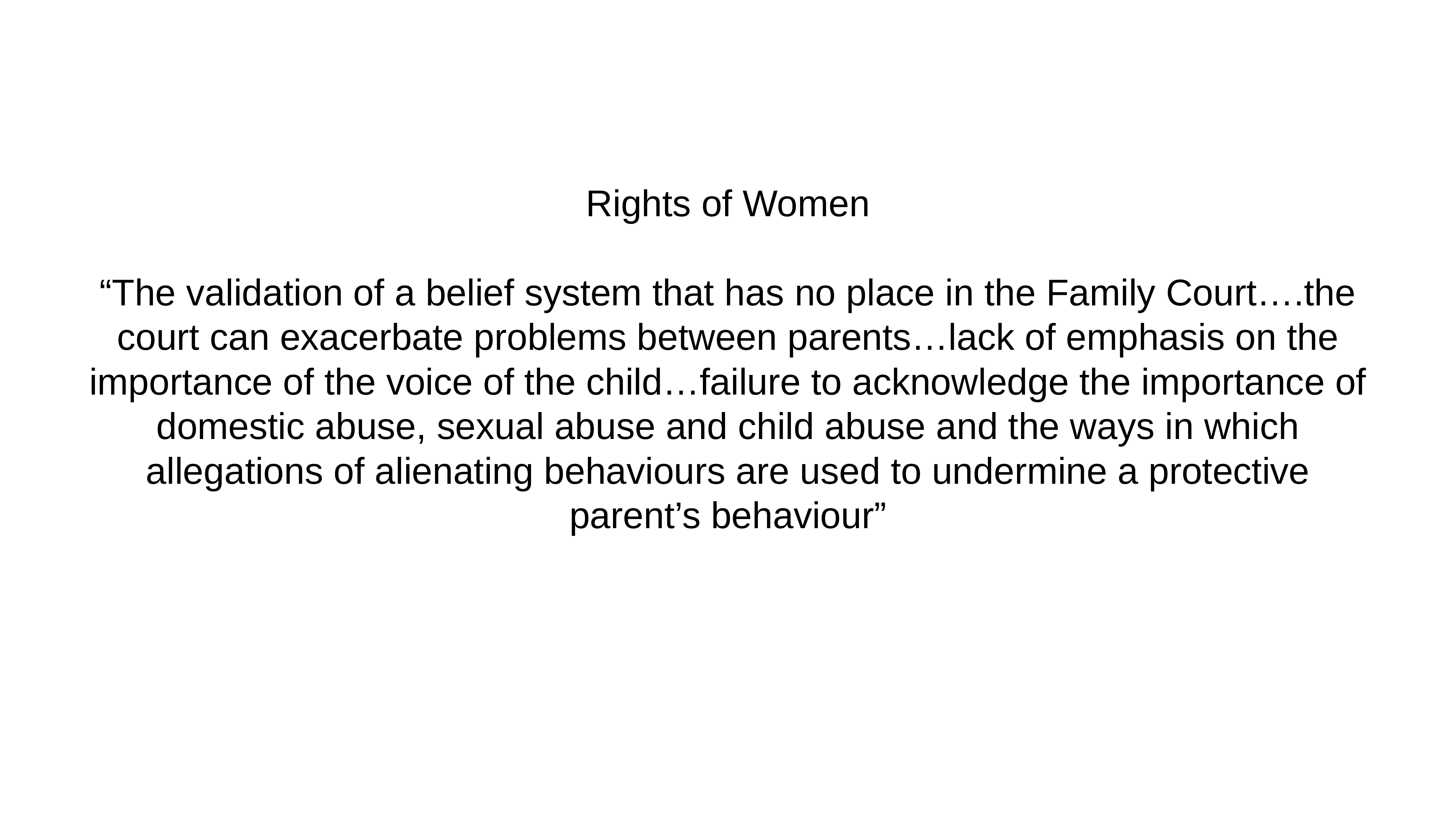

Rights of Women

“The validation of a belief system that has no place in the Family Court….the court can exacerbate problems between parents…lack of emphasis on the importance of the voice of the child…failure to acknowledge the importance of domestic abuse, sexual abuse and child abuse and the ways in which allegations of alienating behaviours are used to undermine a protective parent’s behaviour”